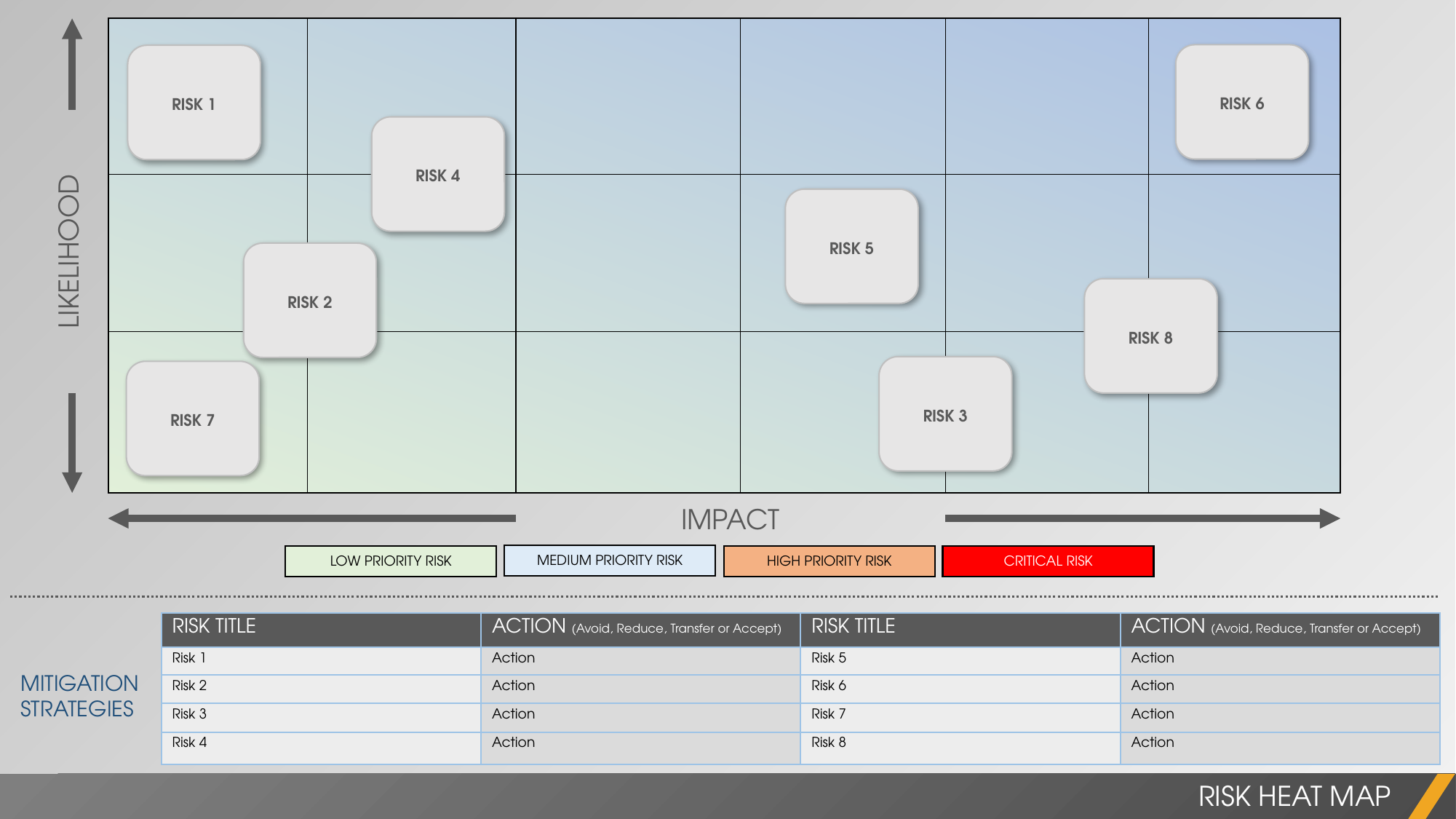

LIKELIHOOD

IMPACT

RISK 6

RISK 1

RISK 4

RISK 5

RISK 2

RISK 8

RISK 3

RISK 7

MEDIUM PRIORITY RISK

LOW PRIORITY RISK

HIGH PRIORITY RISK

CRITICAL RISK
| RISK TITLE | ACTION (Avoid, Reduce, Transfer or Accept) | RISK TITLE | ACTION (Avoid, Reduce, Transfer or Accept) |
| --- | --- | --- | --- |
| Risk 1 | Action | Risk 5 | Action |
| Risk 2 | Action | Risk 6 | Action |
| Risk 3 | Action | Risk 7 | Action |
| Risk 4 | Action | Risk 8 | Action |
MITIGATION STRATEGIES
PROJECT REPORT
RISK HEAT MAP